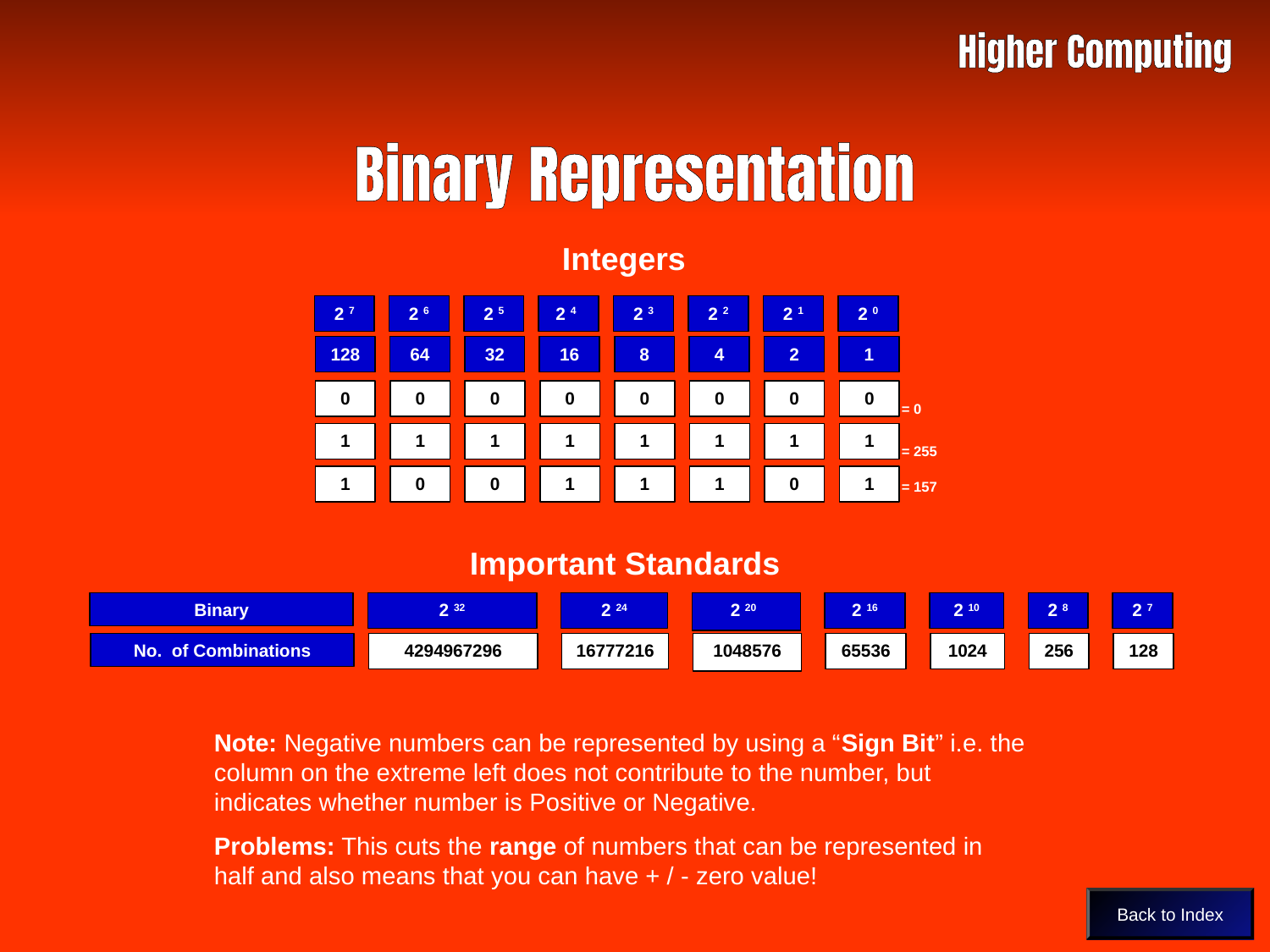

Higher Computing
# Binary Representation - Integers
Binary Representation
Integers

2 7

2 6

2 5

2 4

2 3

2 2

2 1

2 0

128

64

32

16

8

4

2

1

0

0

0

0

0

0

0

0
= 0

1

1

1

1

1

1

1

1
= 255

1

0

0

1

1

1

0

1
= 157
Important Standards

2 32

2 24

2 7

Binary

2 20

2 16

2 10

2 8

4294967296

16777216

1048576

65536

1024

256

128

No.  of Combinations
Note: Negative numbers can be represented by using a “Sign Bit” i.e. the column on the extreme left does not contribute to the number, but indicates whether number is Positive or Negative.
Problems: This cuts the range of numbers that can be represented in half and also means that you can have + / - zero value!

Back to Index